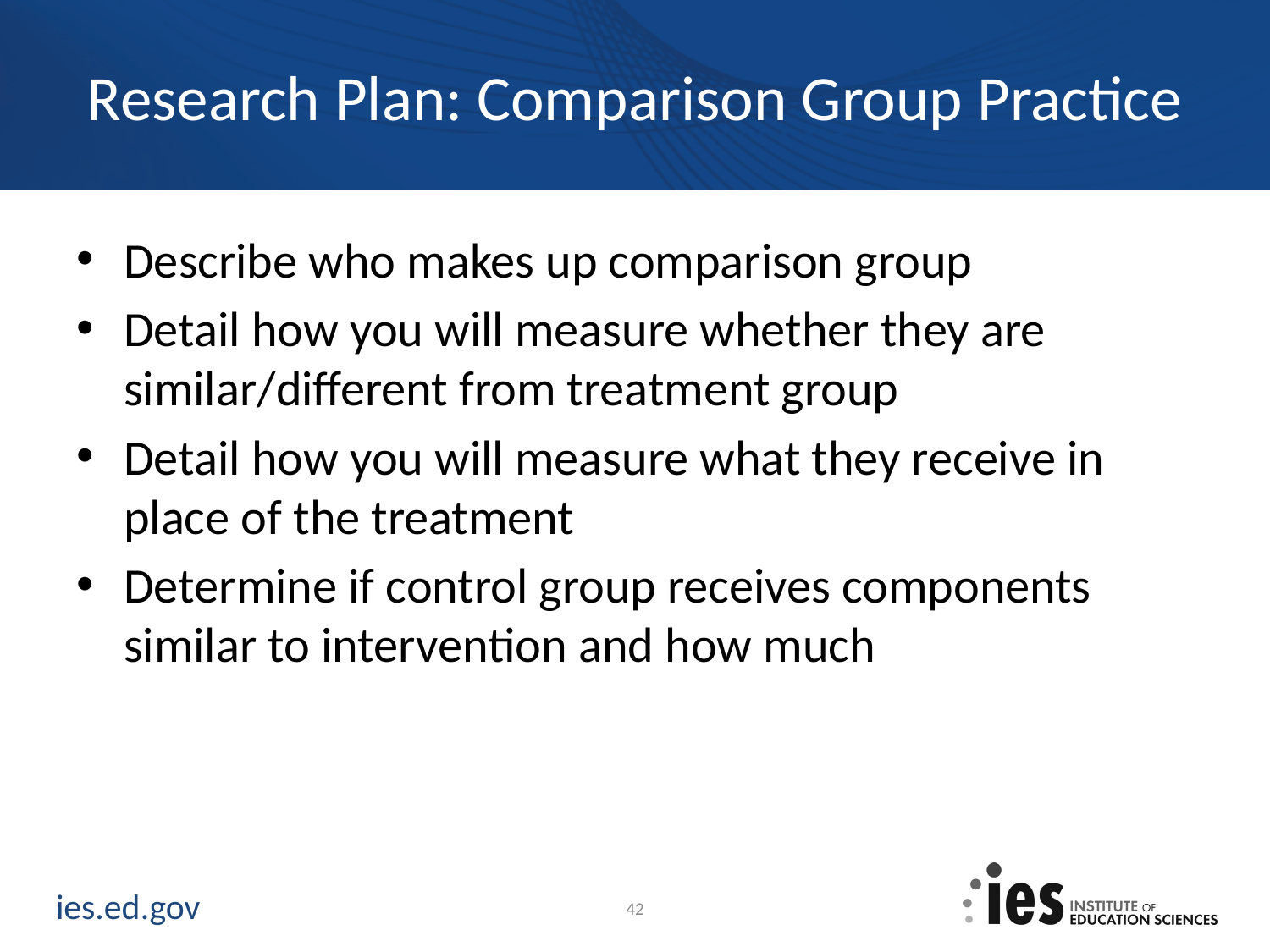

# Research Plan: Comparison Group Practice
Describe who makes up comparison group
Detail how you will measure whether they are similar/different from treatment group
Detail how you will measure what they receive in place of the treatment
Determine if control group receives components similar to intervention and how much
42